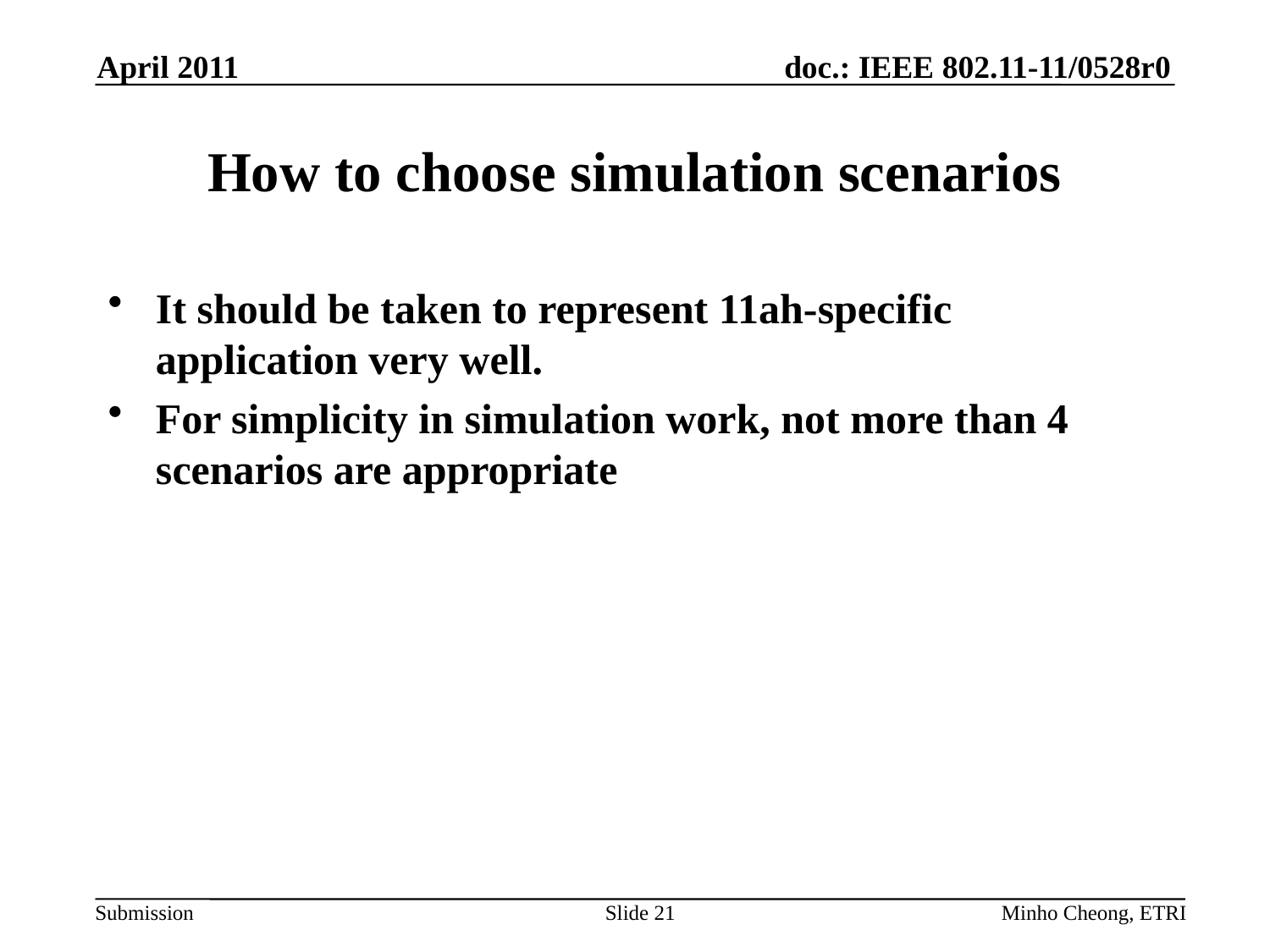

April 2011
# How to choose simulation scenarios
It should be taken to represent 11ah-specific application very well.
For simplicity in simulation work, not more than 4 scenarios are appropriate
Slide 21
Minho Cheong, ETRI